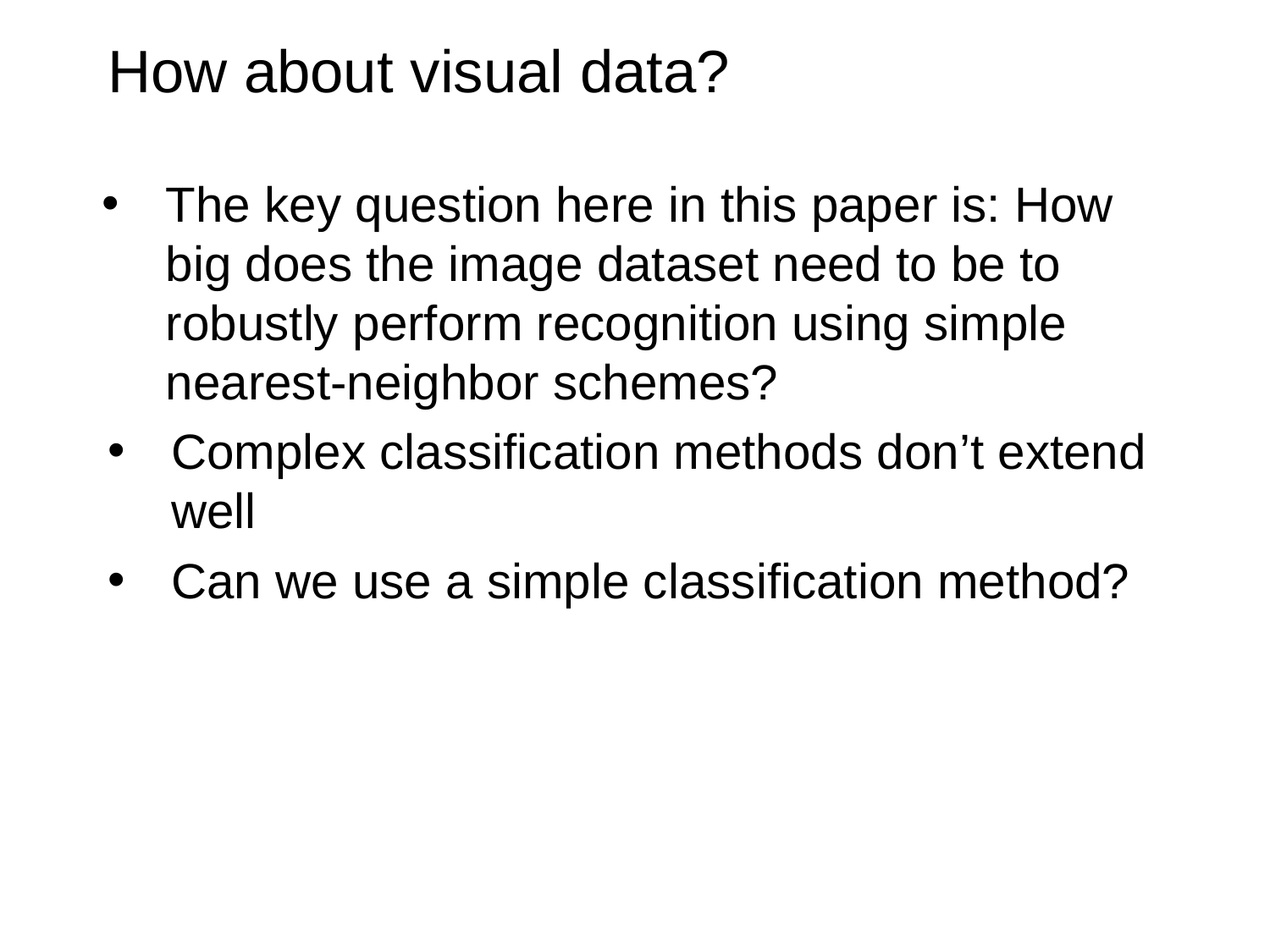

# How about visual data?
The key question here in this paper is: How big does the image dataset need to be to robustly perform recognition using simple nearest-neighbor schemes?
Complex classification methods don’t extend well
Can we use a simple classification method?